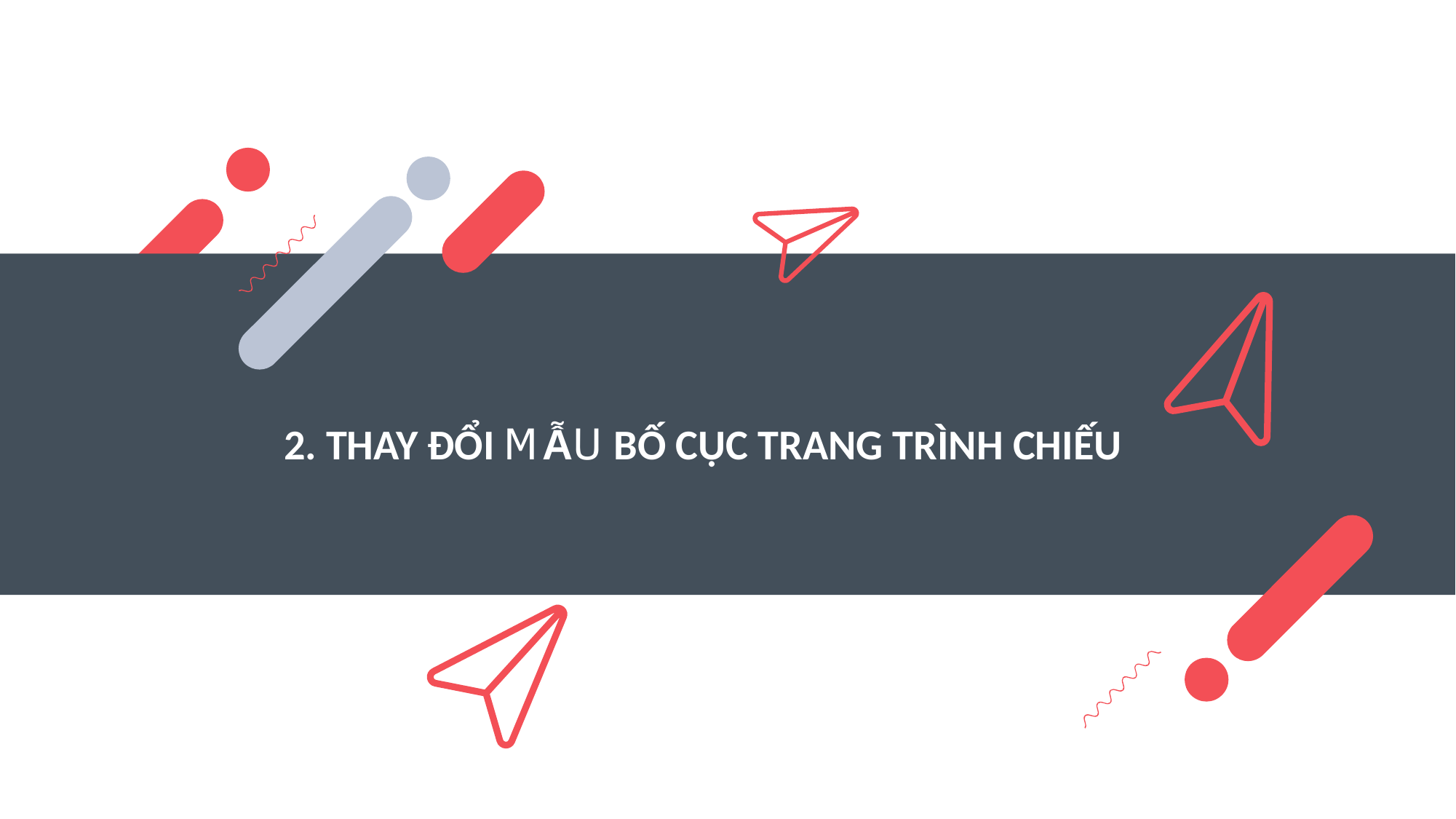

# 2. THAY ĐỔI MẪU BỐ CỤC TRANG TRÌNH CHIẾU